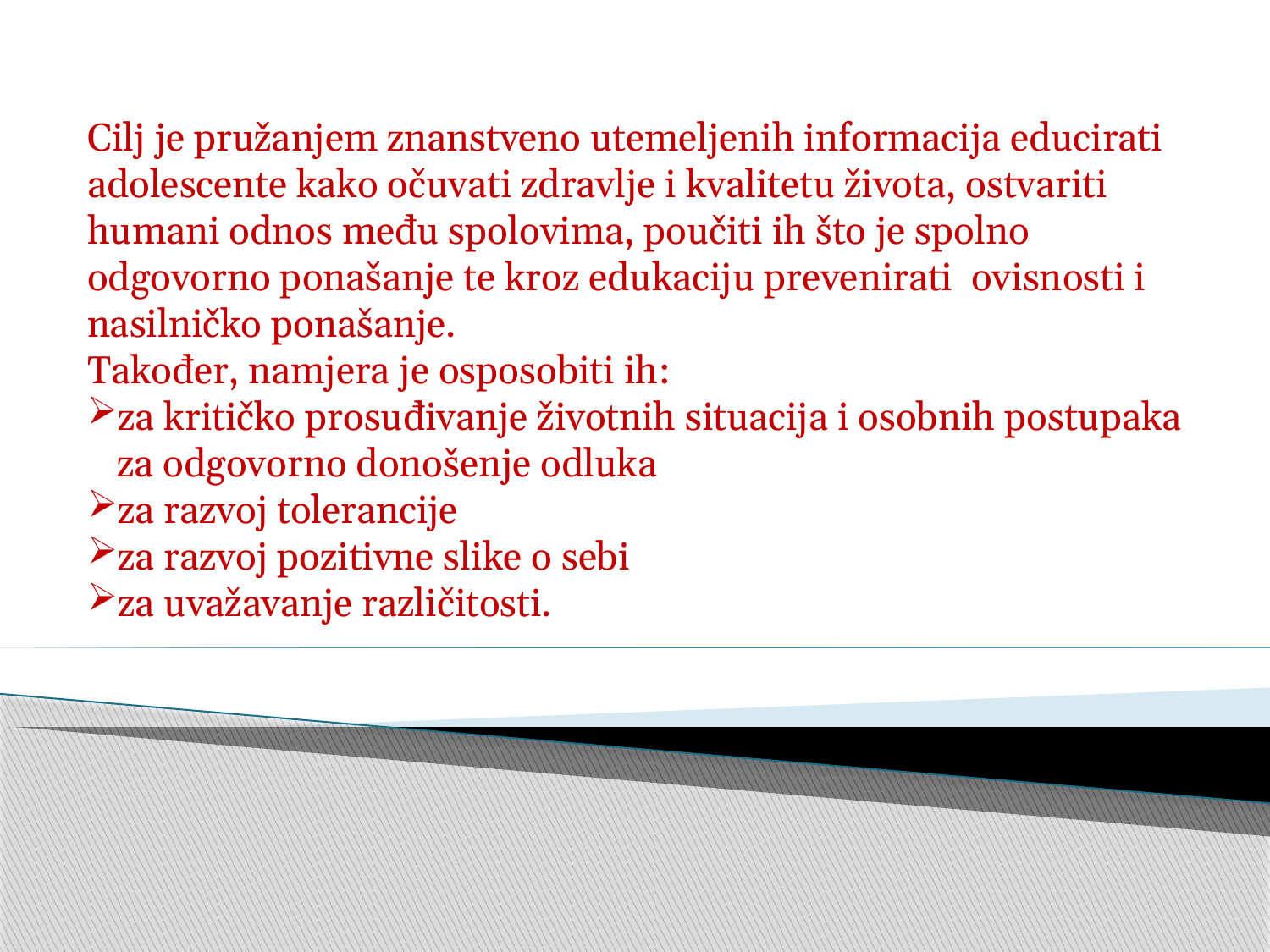

Cilj je pružanjem znanstveno utemeljenih informacija educirati adolescente kako očuvati zdravlje i kvalitetu života, ostvariti humani odnos među spolovima, poučiti ih što je spolno odgovorno ponašanje te kroz edukaciju prevenirati  ovisnosti i nasilničko ponašanje.
Također, namjera je osposobiti ih:
za kritičko prosuđivanje životnih situacija i osobnih postupaka za odgovorno donošenje odluka
za razvoj tolerancije
za razvoj pozitivne slike o sebi
za uvažavanje različitosti.